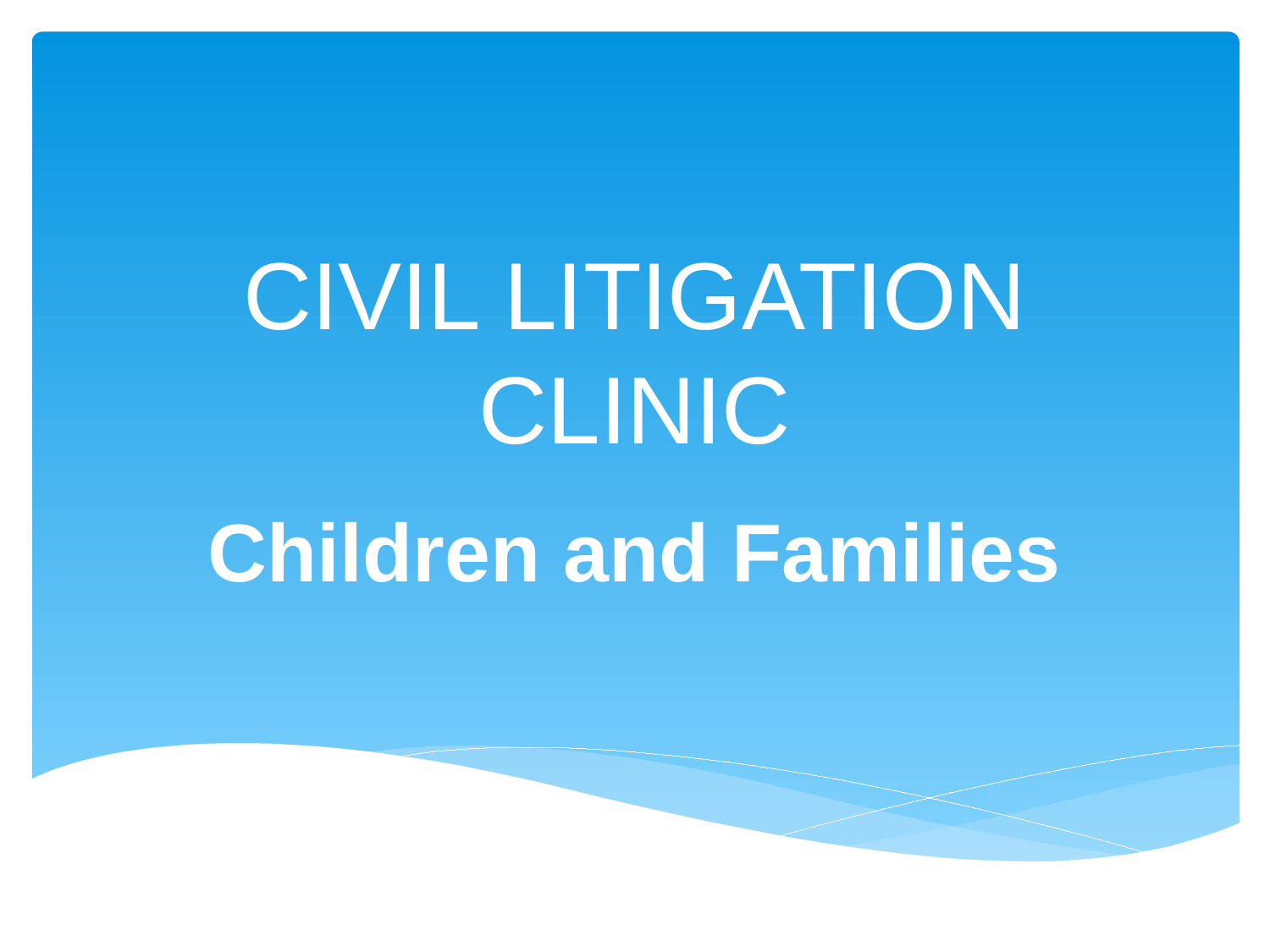

# CIVIL LITIGATION CLINIC
Children and Families